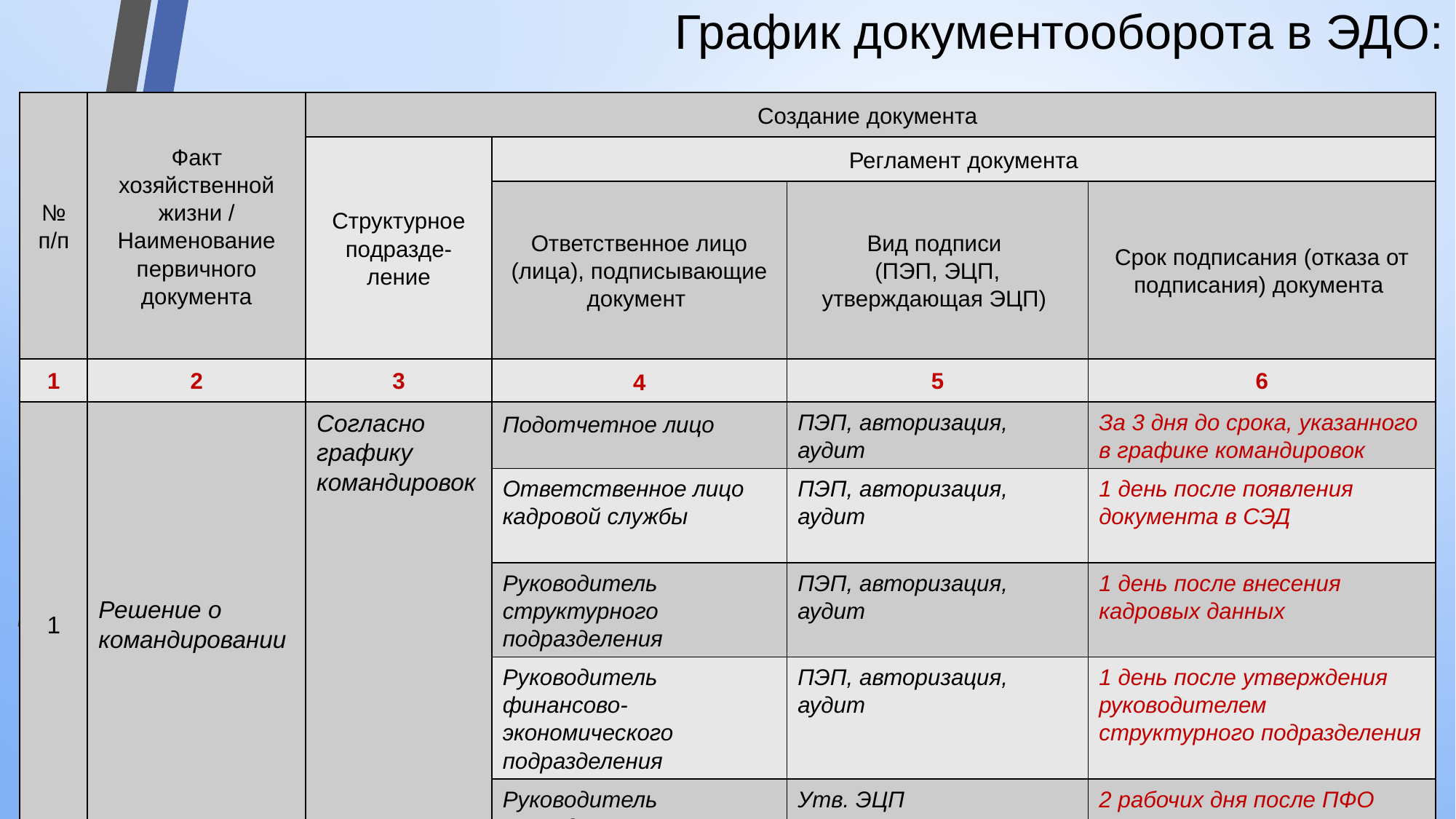

График документооборота в ЭДО:
#
| № п/п | Факт хозяйственной жизни / Наименование первичного документа | Создание документа |  |  |  |
| --- | --- | --- | --- | --- | --- |
|  |  | Структурное подразде-ление | Регламент документа |  |  |
|  |  |  | Ответственное лицо (лица), подписывающие документ | Вид подписи (ПЭП, ЭЦП, утверждающая ЭЦП) | Срок подписания (отказа от подписания) документа |
| 1 | 2 | 3 | 4 | 5 | 6 |
| 1 | Решение о командировании | Согласно графику командировок | Подотчетное лицо | ПЭП, авторизация, аудит | За 3 дня до срока, указанного в графике командировок |
|  |  |  | Ответственное лицо кадровой службы | ПЭП, авторизация, аудит | 1 день после появления документа в СЭД |
|  |  |  | Руководитель структурного подразделения | ПЭП, авторизация, аудит | 1 день после внесения кадровых данных |
|  |  |  | Руководитель финансово-экономического подразделения | ПЭП, авторизация, аудит | 1 день после утверждения руководителем структурного подразделения |
|  |  |  | Руководитель учреждения | Утв. ЭЦП | 2 рабочих дня после ПФО |